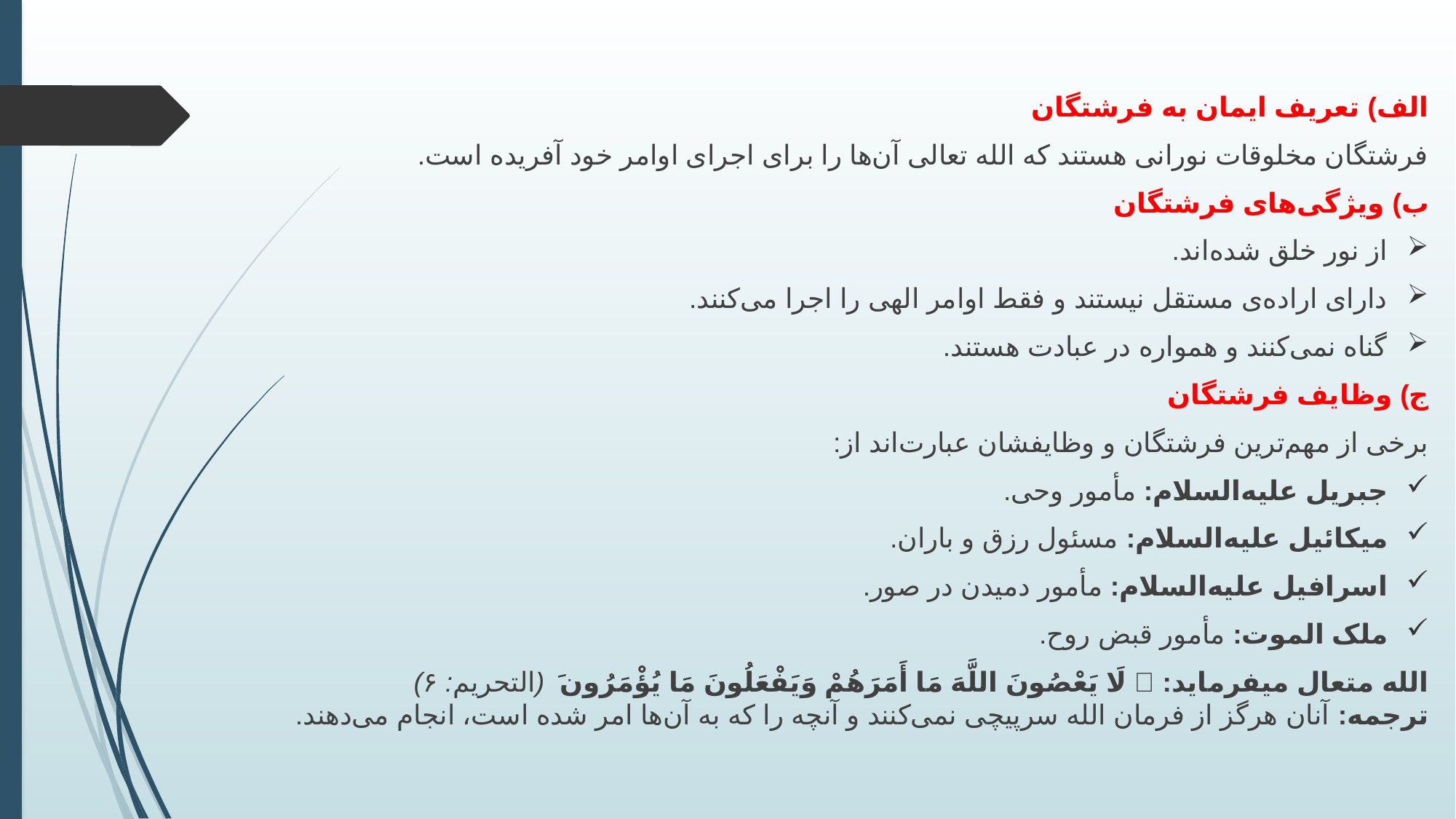

الف) تعریف ایمان به فرشتگان
فرشتگان مخلوقات نورانی هستند که الله تعالی آن‌ها را برای اجرای اوامر خود آفریده است.
ب) ویژگی‌های فرشتگان
از نور خلق شده‌اند.
دارای اراده‌ی مستقل نیستند و فقط اوامر الهی را اجرا می‌کنند.
گناه نمی‌کنند و همواره در عبادت هستند.
ج) وظایف فرشتگان
برخی از مهم‌ترین فرشتگان و وظایفشان عبارت‌اند از:
جبریل علیه‌السلام: مأمور وحی.
میکائیل علیه‌السلام: مسئول رزق و باران.
اسرافیل علیه‌السلام: مأمور دمیدن در صور.
ملک الموت: مأمور قبض روح.
الله متعال میفرماید: ﴿ لَا يَعْصُونَ اللَّهَ مَا أَمَرَهُمْ وَيَفْعَلُونَ مَا يُؤْمَرُونَ ﴾ (التحریم: ۶)
ترجمه: آنان هرگز از فرمان الله سرپیچی نمی‌کنند و آنچه را که به آن‌ها امر شده است، انجام می‌دهند.